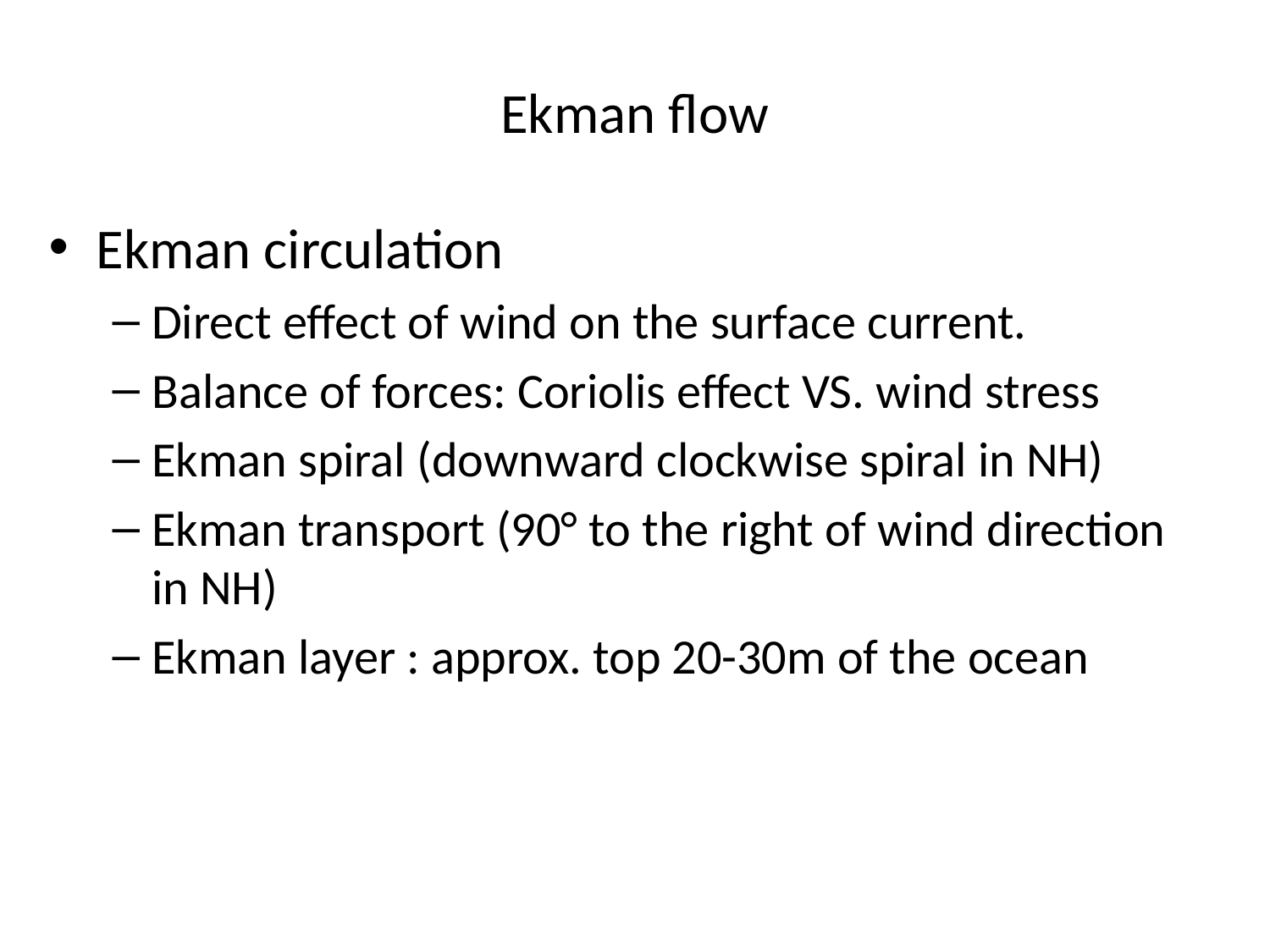

# Ekman flow
Ekman circulation
Direct effect of wind on the surface current.
Balance of forces: Coriolis effect VS. wind stress
Ekman spiral (downward clockwise spiral in NH)
Ekman transport (90° to the right of wind direction in NH)
Ekman layer : approx. top 20-30m of the ocean